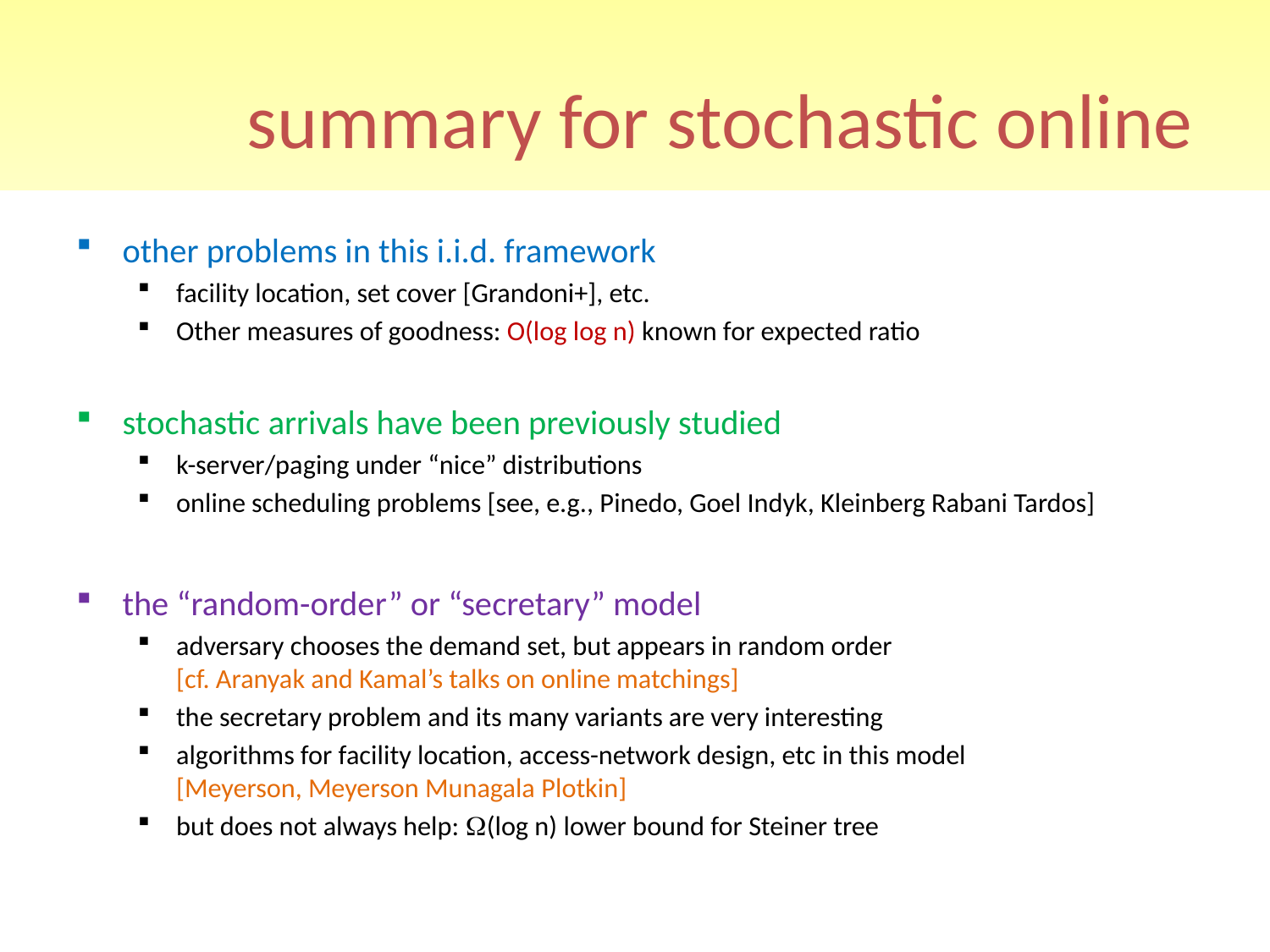

# summary for stochastic online
other problems in this i.i.d. framework
facility location, set cover [Grandoni+], etc.
Other measures of goodness: O(log log n) known for expected ratio

stochastic arrivals have been previously studied
k-server/paging under “nice” distributions
online scheduling problems [see, e.g., Pinedo, Goel Indyk, Kleinberg Rabani Tardos]

the “random-order” or “secretary” model
adversary chooses the demand set, but appears in random order
		[cf. Aranyak and Kamal’s talks on online matchings]
the secretary problem and its many variants are very interesting
algorithms for facility location, access-network design, etc in this model
		[Meyerson, Meyerson Munagala Plotkin]
but does not always help: Ω(log n) lower bound for Steiner tree